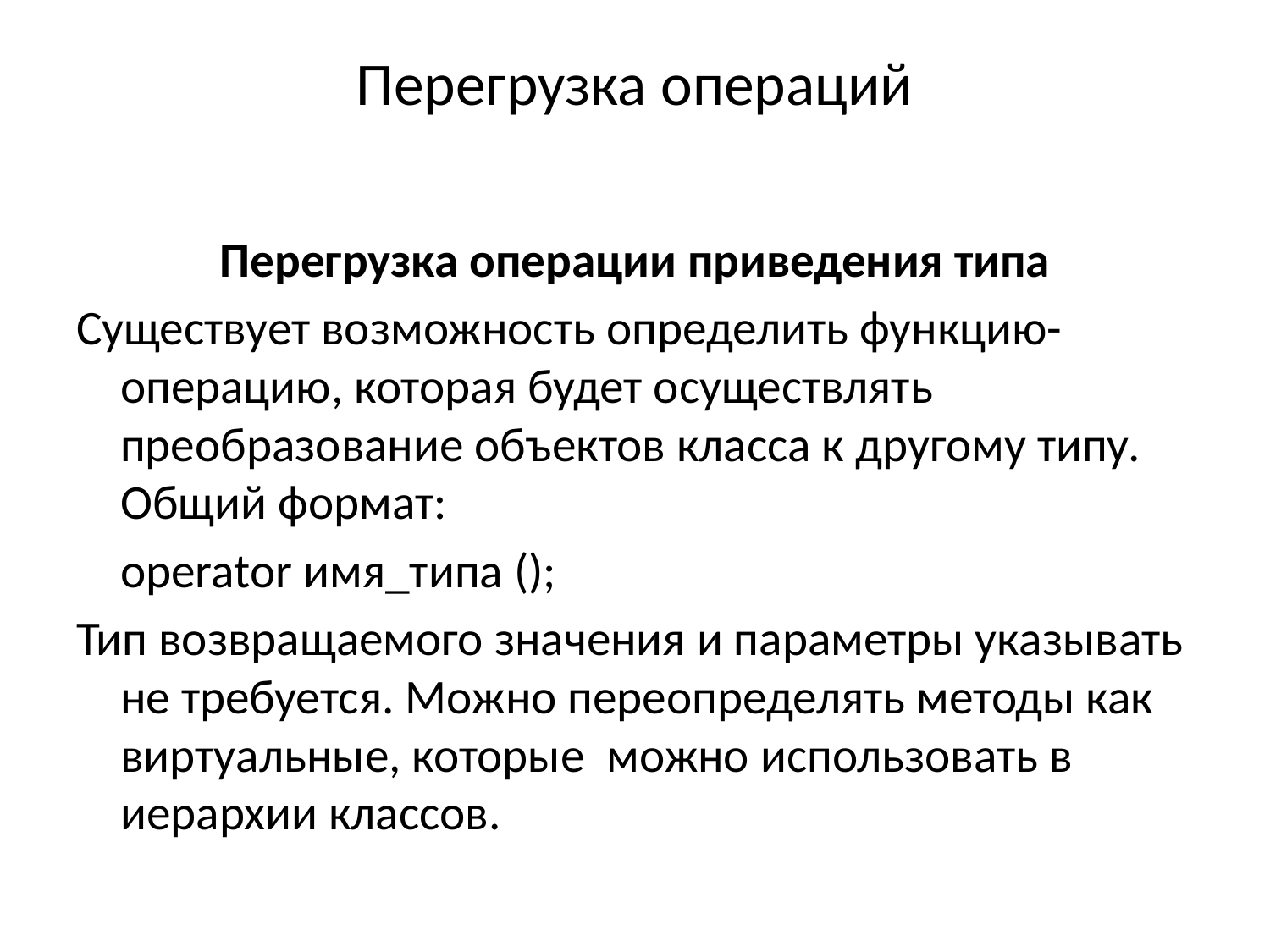

# Перегрузка операций
Перегрузка операции приведения типа
Существует возможность определить функцию-операцию, которая будет осуществлять преобразование объектов класса к другому типу. Общий формат:
	operator имя_типа ();
Тип возвращаемого значения и параметры указывать не требуется. Можно переопределять методы как виртуальные, которые  можно использовать в иерархии классов.